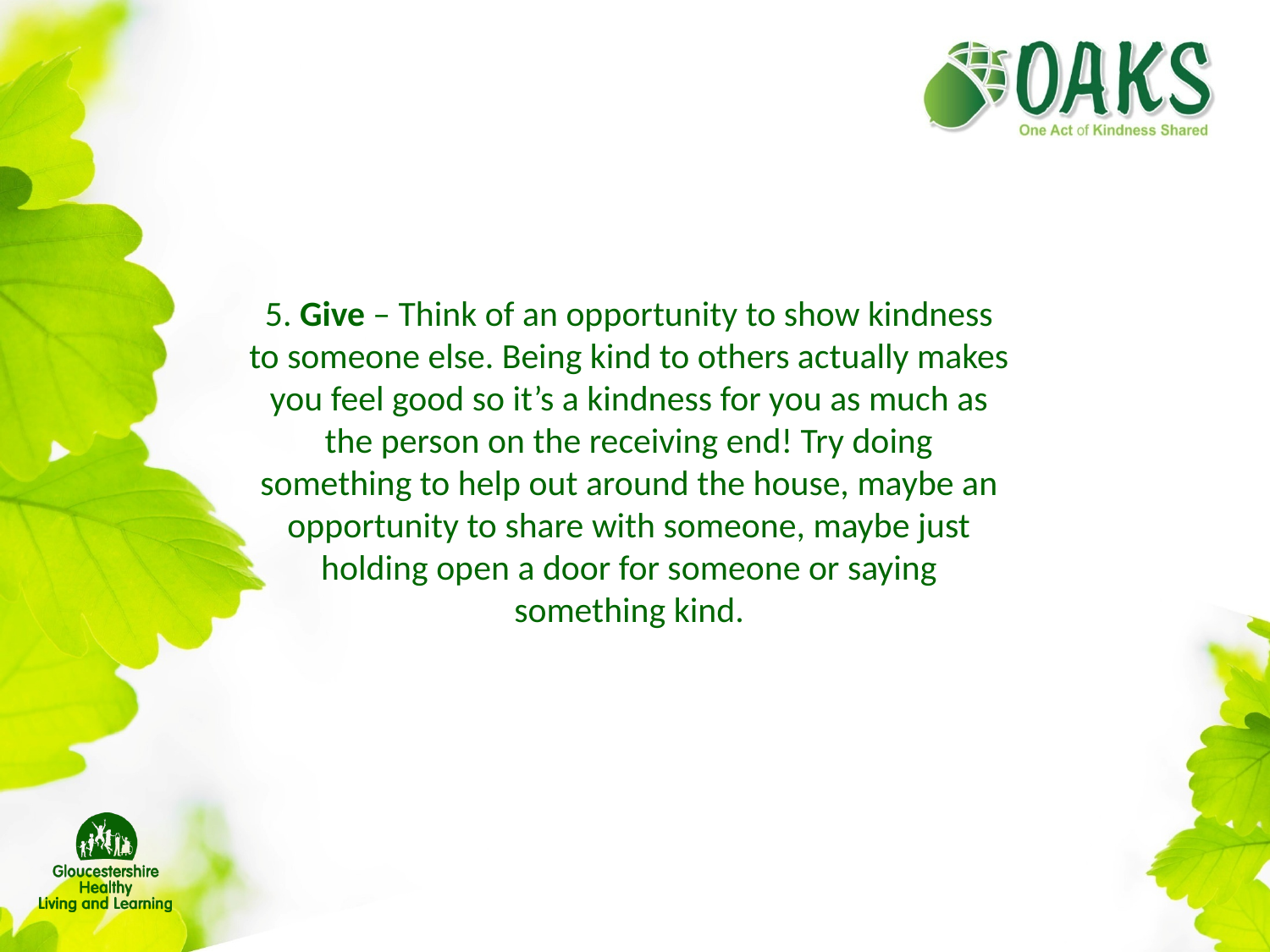

5. Give – Think of an opportunity to show kindness to someone else. Being kind to others actually makes you feel good so it’s a kindness for you as much as the person on the receiving end! Try doing something to help out around the house, maybe an opportunity to share with someone, maybe just holding open a door for someone or saying something kind.